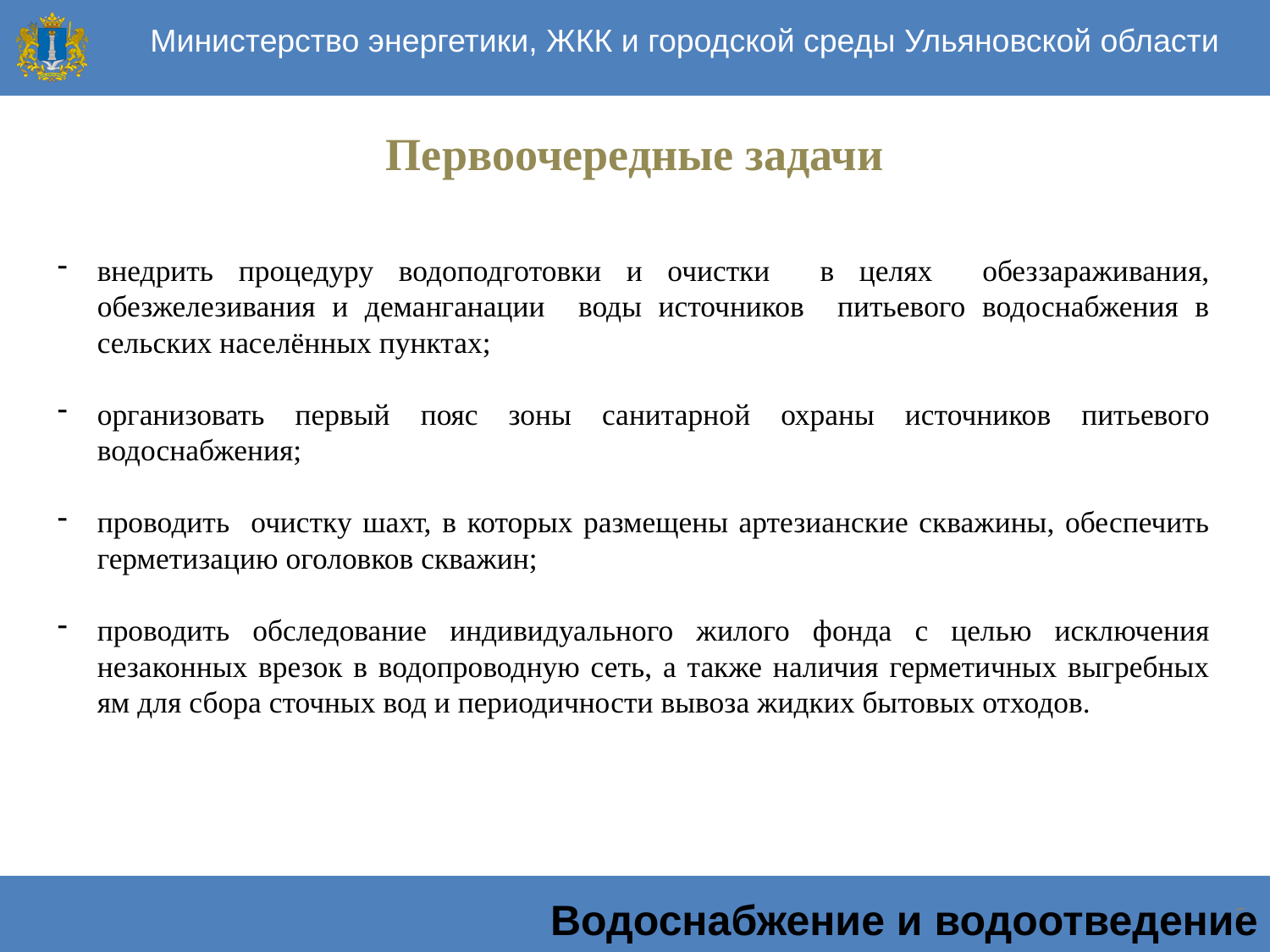

Министерство энергетики, ЖКК и городской среды Ульяновской области
# Первоочередные задачи
внедрить процедуру водоподготовки и очистки  в целях  обеззараживания, обезжелезивания и деманганации  воды источников  питьевого водоснабжения в сельских населённых пунктах;

организовать первый пояс зоны санитарной охраны источников питьевого водоснабжения;

проводить  очистку шахт, в которых размещены артезианские скважины, обеспечить герметизацию оголовков скважин;

проводить обследование индивидуального жилого фонда с целью исключения незаконных врезок в водопроводную сеть, а также наличия герметичных выгребных ям для сбора сточных вод и периодичности вывоза жидких бытовых отходов.

Водоснабжение и водоотведение
5